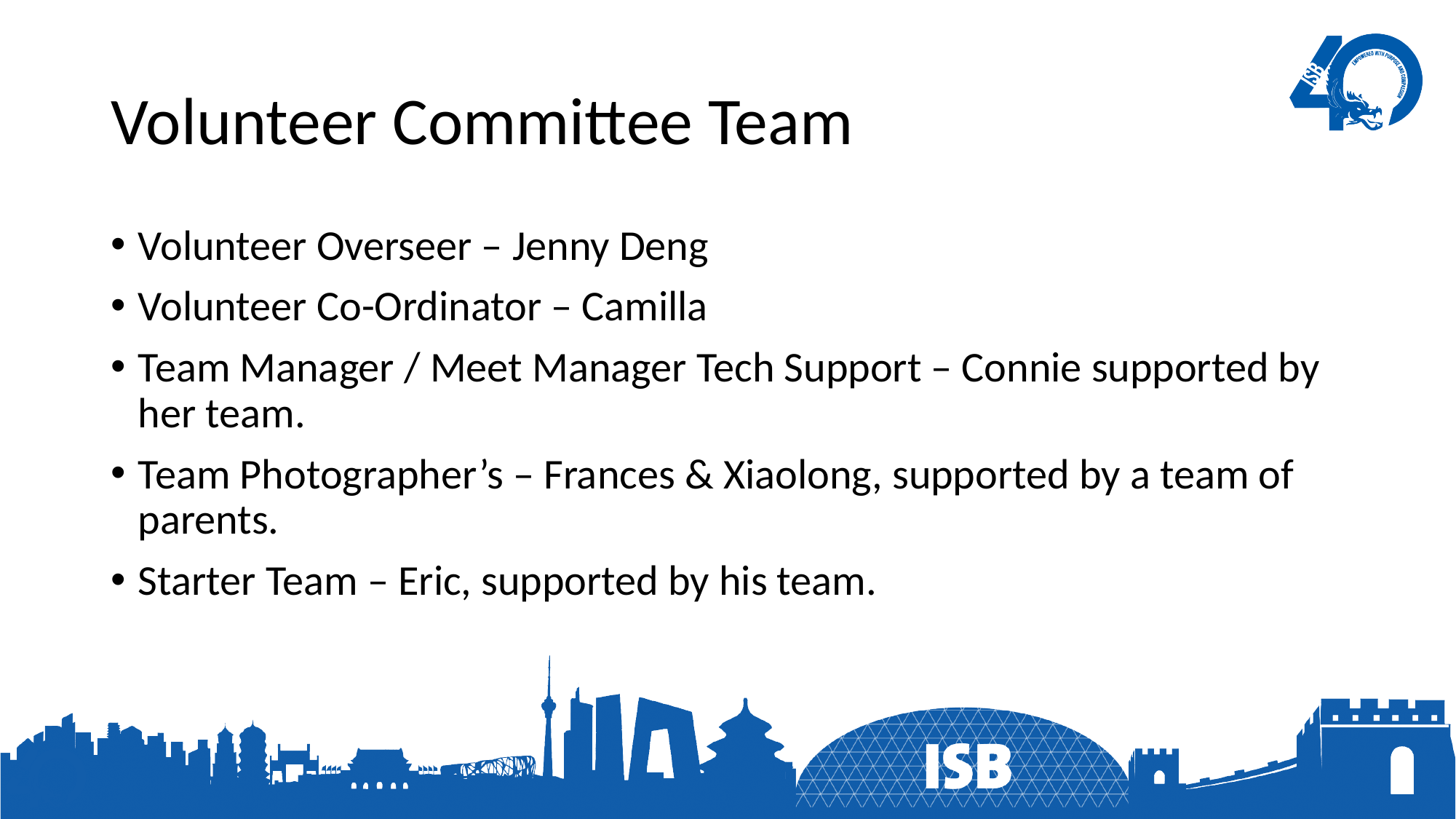

# Volunteer Committee Team
Volunteer Overseer – Jenny Deng
Volunteer Co-Ordinator – Camilla
Team Manager / Meet Manager Tech Support – Connie supported by her team.
Team Photographer’s – Frances & Xiaolong, supported by a team of parents.
Starter Team – Eric, supported by his team.